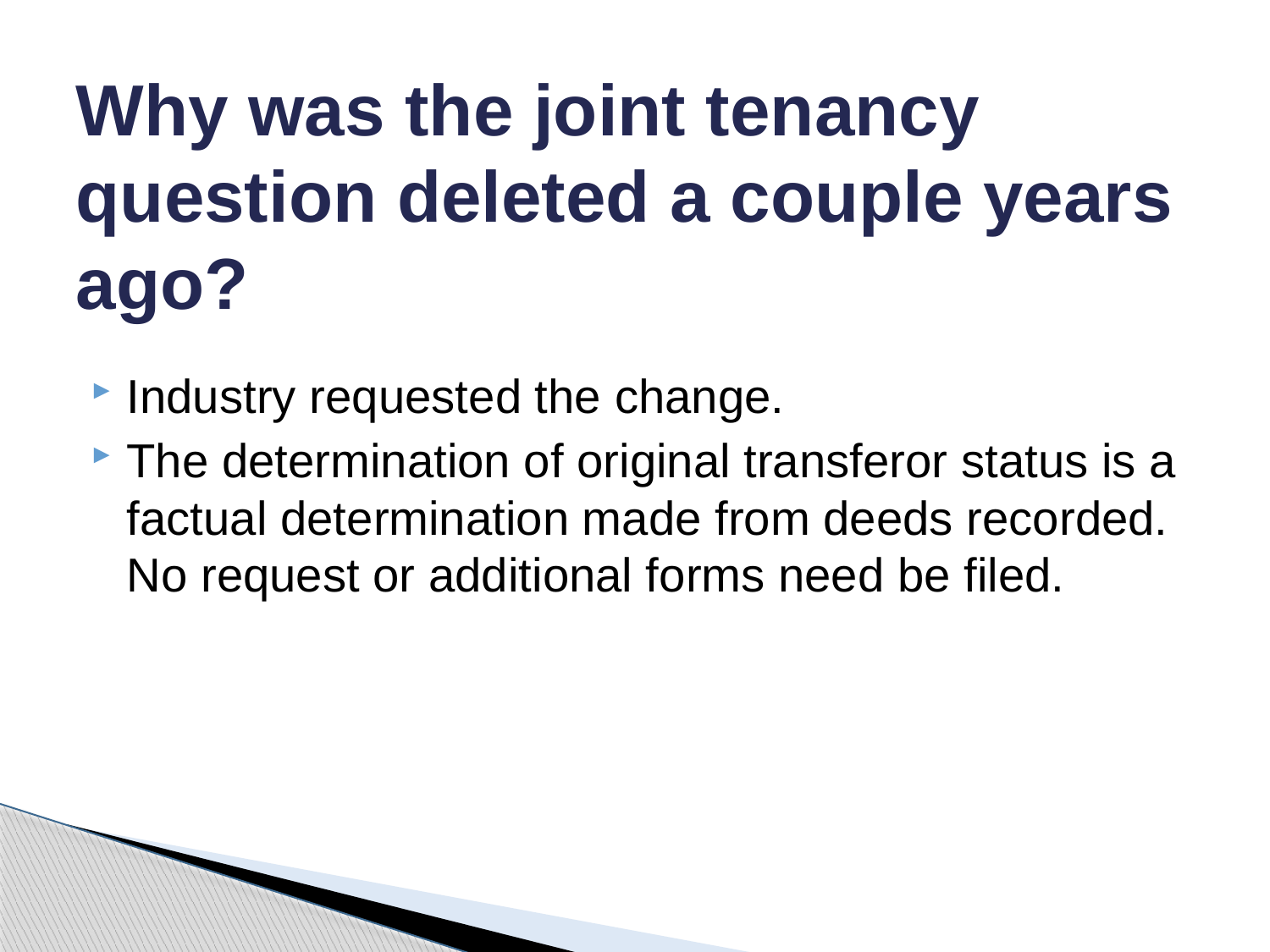

# Why was the joint tenancy question deleted a couple years ago?
Industry requested the change.
The determination of original transferor status is a factual determination made from deeds recorded.  No request or additional forms need be filed.